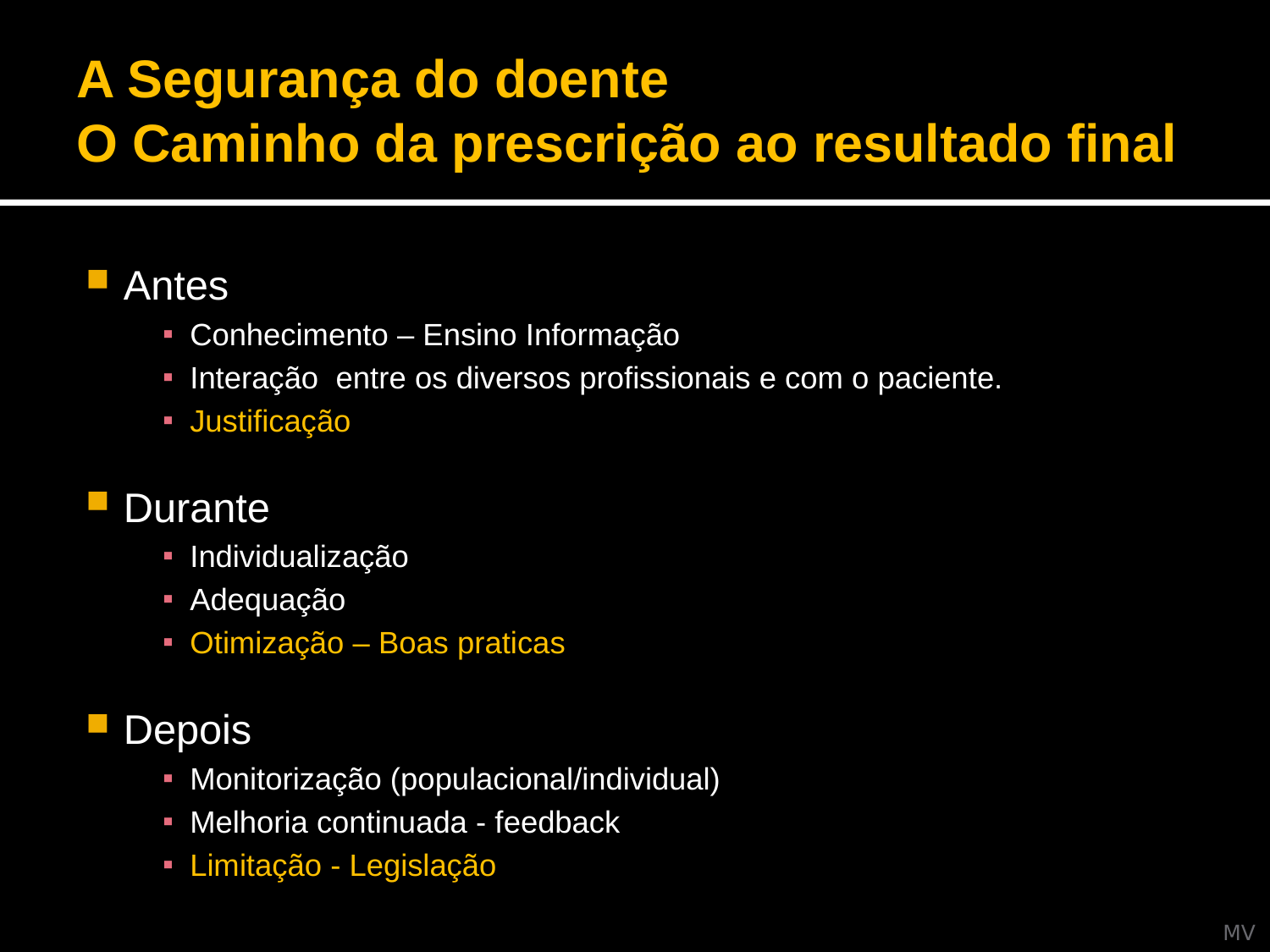

# A Segurança do doente O Caminho da prescrição ao resultado final
Antes
Conhecimento – Ensino Informação
Interação  entre os diversos profissionais e com o paciente.
Justificação

Durante
Individualização
Adequação
Otimização – Boas praticas

Depois
Monitorização (populacional/individual)
Melhoria continuada - feedback
Limitação - Legislação

MV